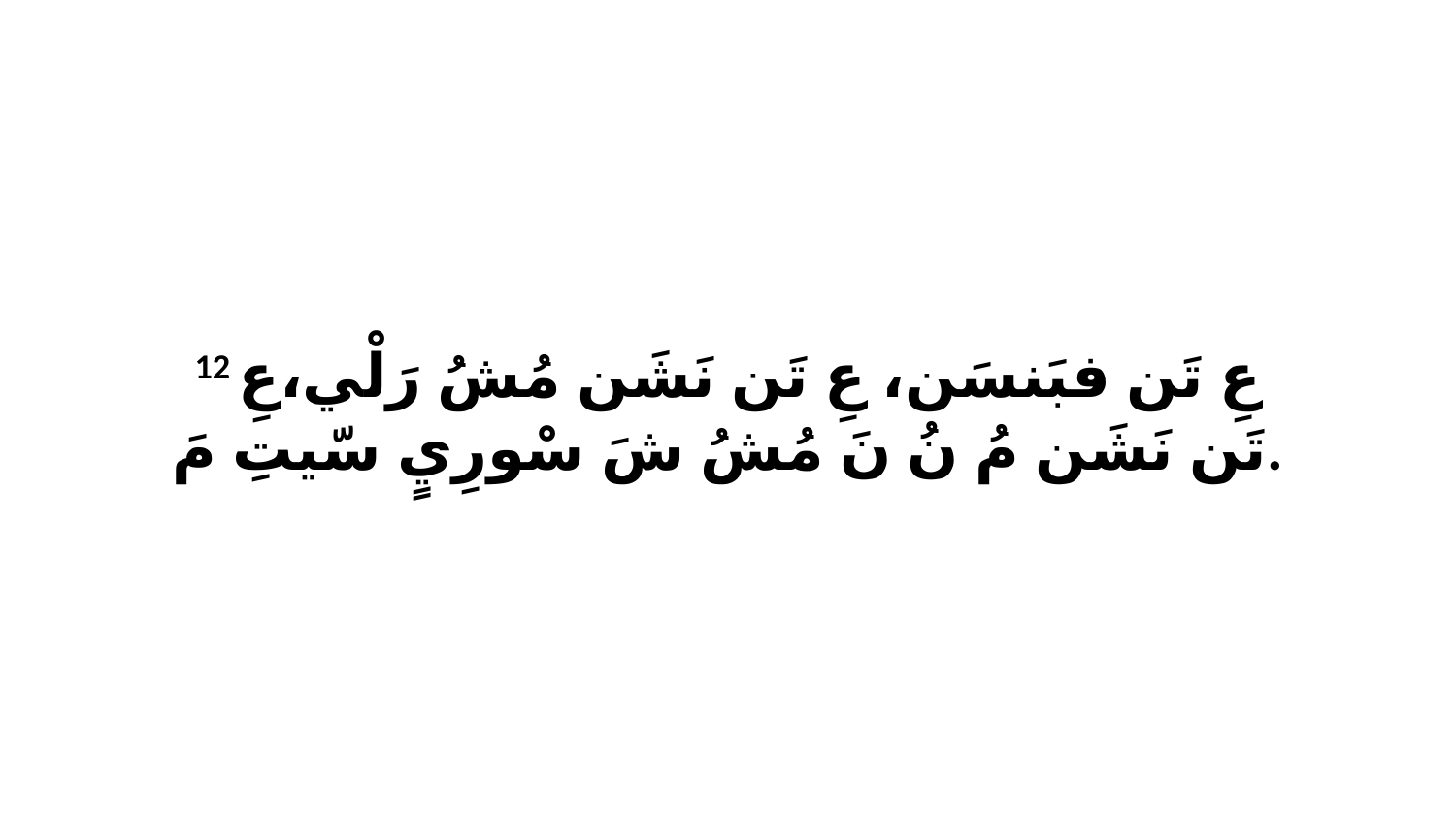

12 عِ تَن فبَنسَن، عِ تَن نَشَن مُشُ رَلْي،عِ تَن نَشَن مُ نُ نَ مُشُ شَ سْورِيٍ سّيتِ مَ.